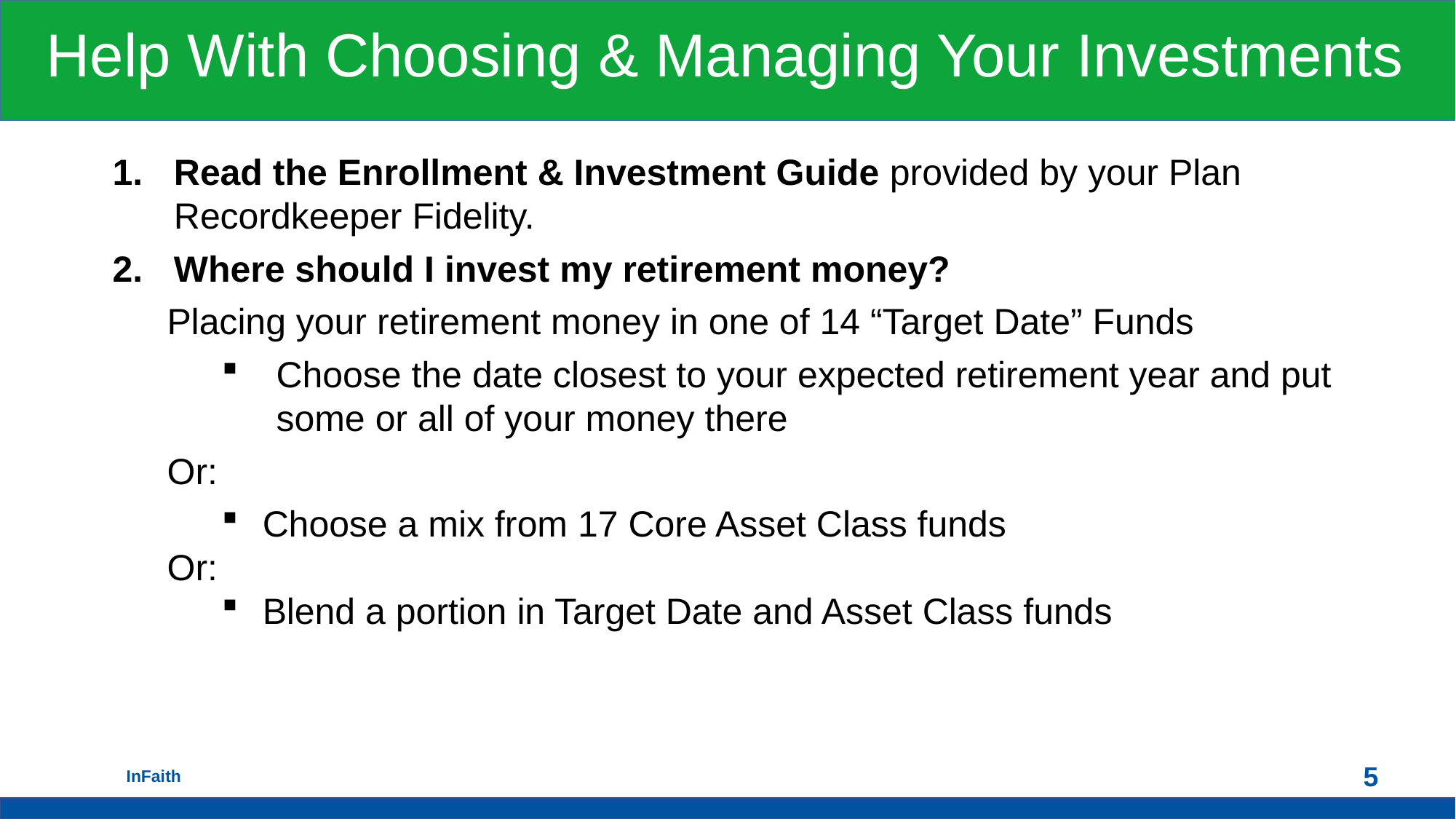

Help With Choosing & Managing Your Investments
Read the Enrollment & Investment Guide provided by your Plan Recordkeeper Fidelity.
Where should I invest my retirement money?
Placing your retirement money in one of 14 “Target Date” Funds
Choose the date closest to your expected retirement year and put some or all of your money there
Or:
Choose a mix from 17 Core Asset Class funds
Or:
Blend a portion in Target Date and Asset Class funds

 InFaith
5